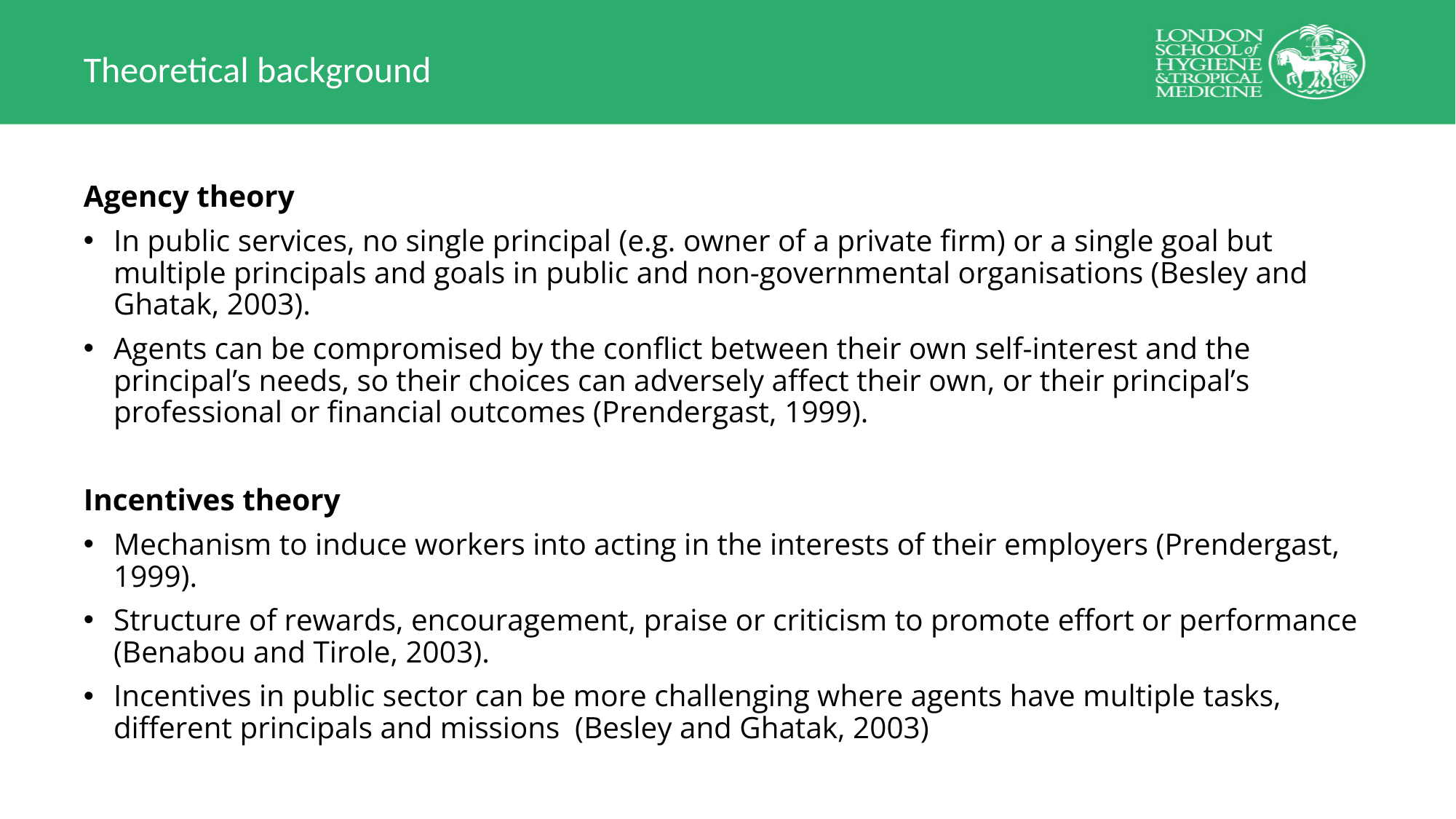

# Theoretical background
Agency theory
In public services, no single principal (e.g. owner of a private firm) or a single goal but multiple principals and goals in public and non-governmental organisations (Besley and Ghatak, 2003).
Agents can be compromised by the conflict between their own self-interest and the principal’s needs, so their choices can adversely affect their own, or their principal’s professional or financial outcomes (Prendergast, 1999).

Incentives theory
Mechanism to induce workers into acting in the interests of their employers (Prendergast, 1999).
Structure of rewards, encouragement, praise or criticism to promote effort or performance (Benabou and Tirole, 2003).
Incentives in public sector can be more challenging where agents have multiple tasks, different principals and missions  (Besley and Ghatak, 2003)